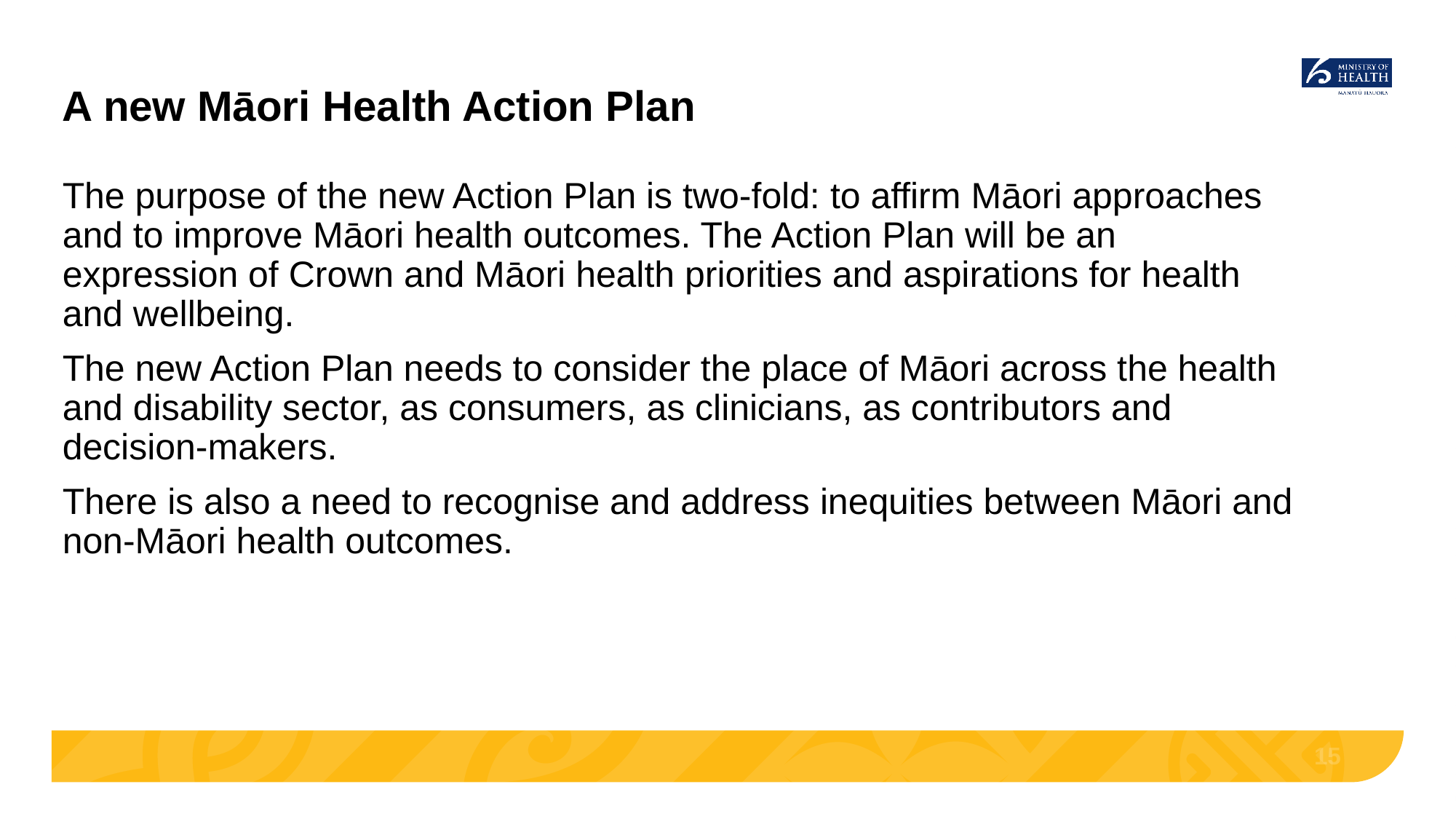

# A new Māori Health Action Plan
The purpose of the new Action Plan is two-fold: to affirm Māori approaches and to improve Māori health outcomes. The Action Plan will be an expression of Crown and Māori health priorities and aspirations for health and wellbeing.
The new Action Plan needs to consider the place of Māori across the health and disability sector, as consumers, as clinicians, as contributors and decision-makers.
There is also a need to recognise and address inequities between Māori and non-Māori health outcomes.